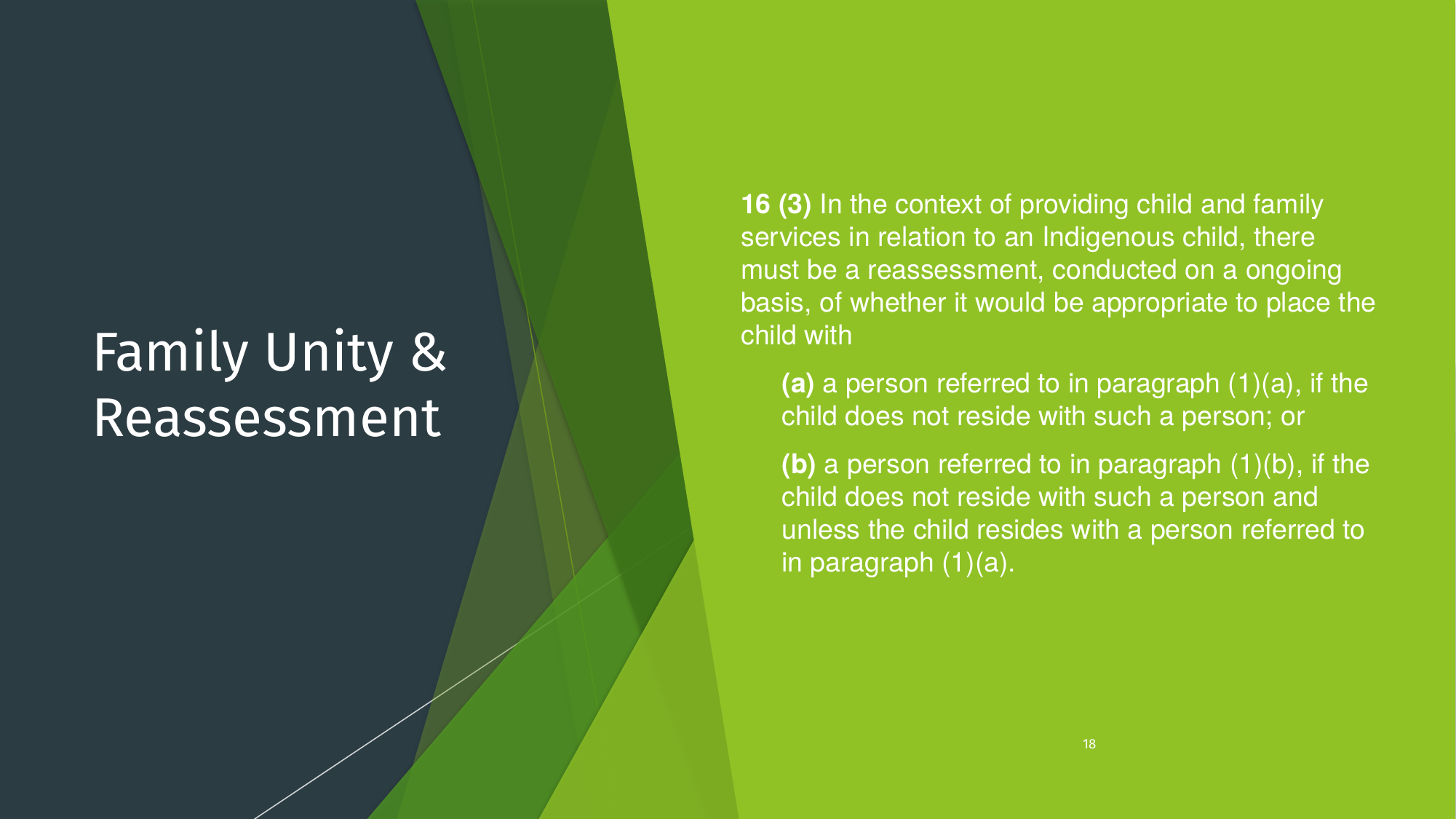

# Family Unity & Reassessment
16 (3) In the context of providing child and family services in relation to an Indigenous child, there must be a reassessment, conducted on a ongoing basis, of whether it would be appropriate to place the child with
(a) a person referred to in paragraph (1)(a), if the child does not reside with such a person; or
(b) a person referred to in paragraph (1)(b), if the child does not reside with such a person and unless the child resides with a person referred to in paragraph (1)(a).

18